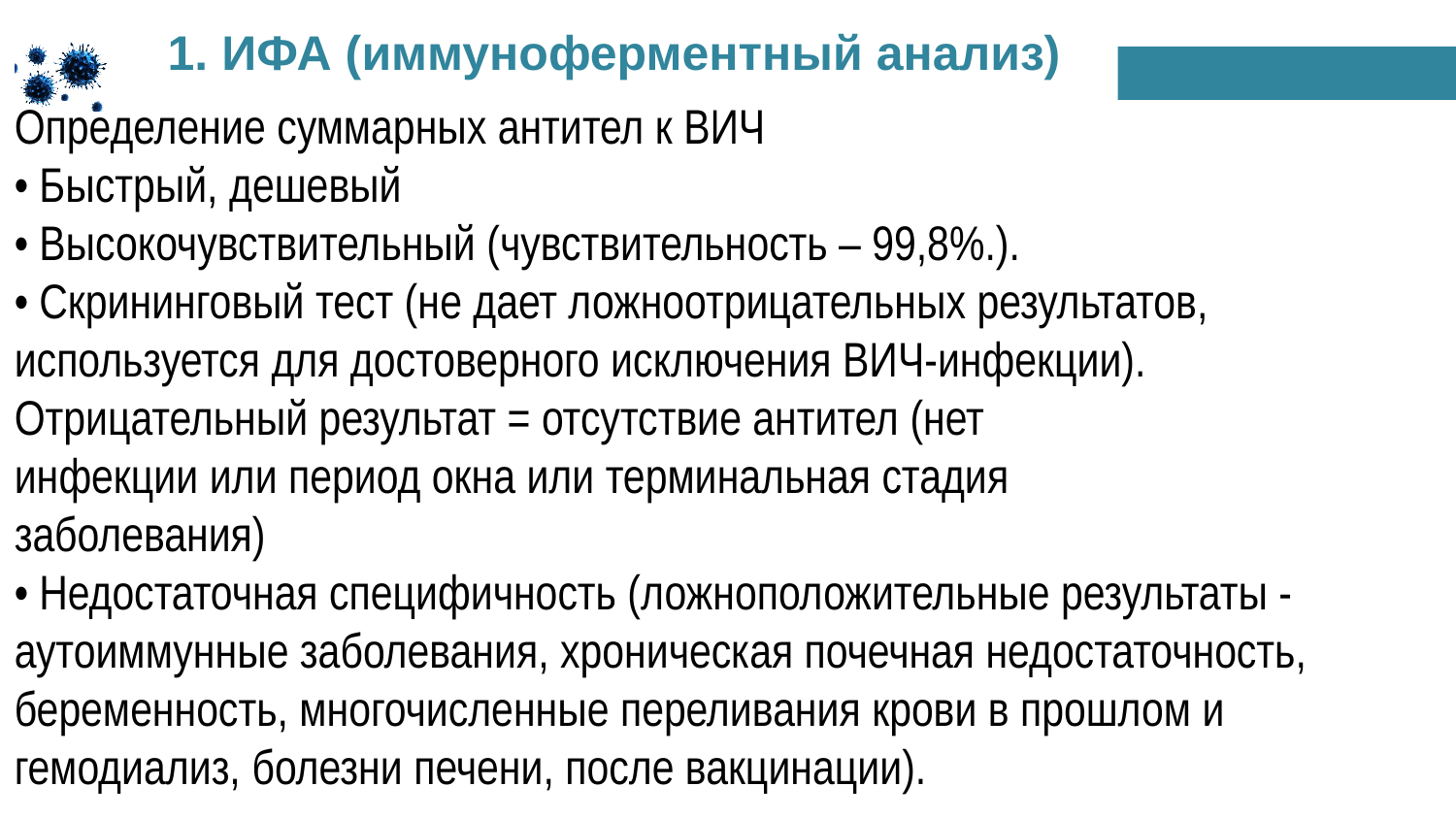

1. ИФА (иммуноферментный анализ)
Определение суммарных антител к ВИЧ
• Быстрый, дешевый
• Высокочувствительный (чувствительность – 99,8%.).
• Скрининговый тест (не дает ложноотрицательных результатов,
используется для достоверного исключения ВИЧ-инфекции).
Отрицательный результат = отсутствие антител (нет
инфекции или период окна или терминальная стадия
заболевания)
• Недостаточная специфичность (ложноположительные результаты - аутоиммунные заболевания, хроническая почечная недостаточность, беременность, многочисленные переливания крови в прошлом и
гемодиализ, болезни печени, после вакцинации).